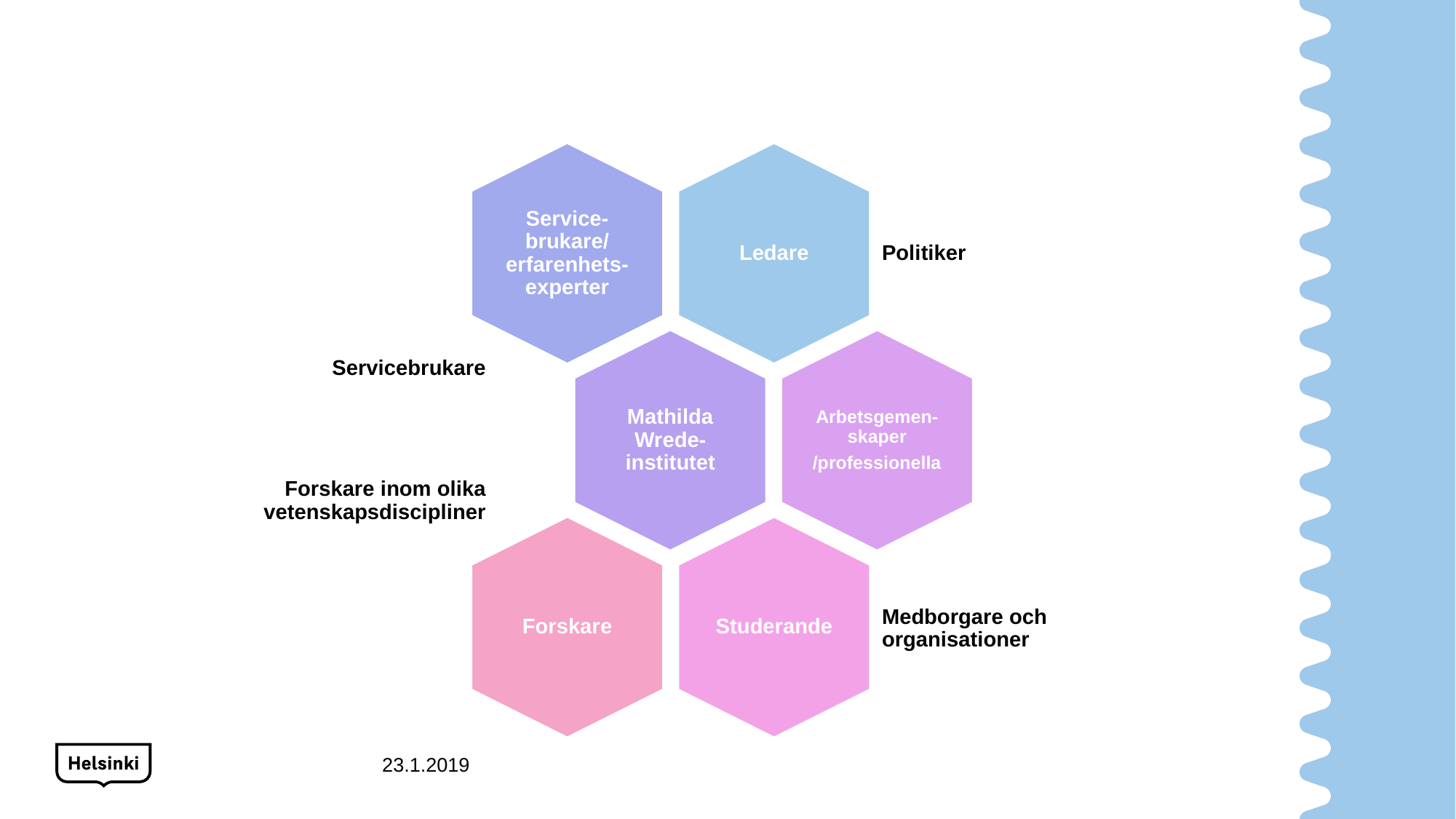

#
Ledare
Politiker
Service-brukare/
erfarenhets-experter
Mathilda Wrede-institutet
Servicebrukare

Forskare inom olika vetenskapsdiscipliner
Arbetsgemen-skaper
/professionella
Studerande

Medborgare och organisationer

Forskare
23.1.2019